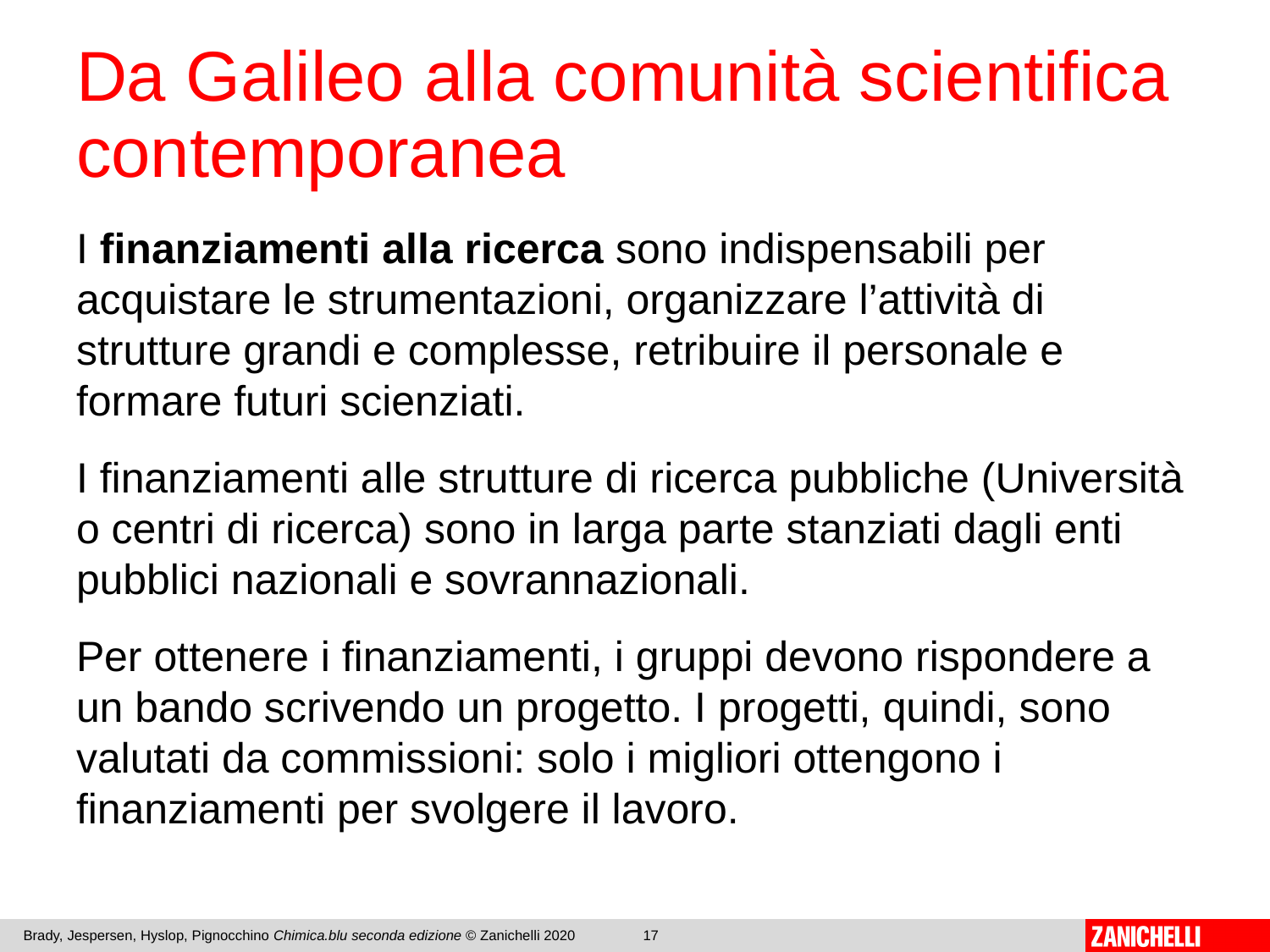

# Da Galileo alla comunità scientifica contemporanea
I finanziamenti alla ricerca sono indispensabili per acquistare le strumentazioni, organizzare l’attività di strutture grandi e complesse, retribuire il personale e formare futuri scienziati.
I finanziamenti alle strutture di ricerca pubbliche (Università o centri di ricerca) sono in larga parte stanziati dagli enti pubblici nazionali e sovrannazionali.
Per ottenere i finanziamenti, i gruppi devono rispondere a un bando scrivendo un progetto. I progetti, quindi, sono valutati da commissioni: solo i migliori ottengono i finanziamenti per svolgere il lavoro.
Brady, Jespersen, Hyslop, Pignocchino Chimica.blu seconda edizione © Zanichelli 2020